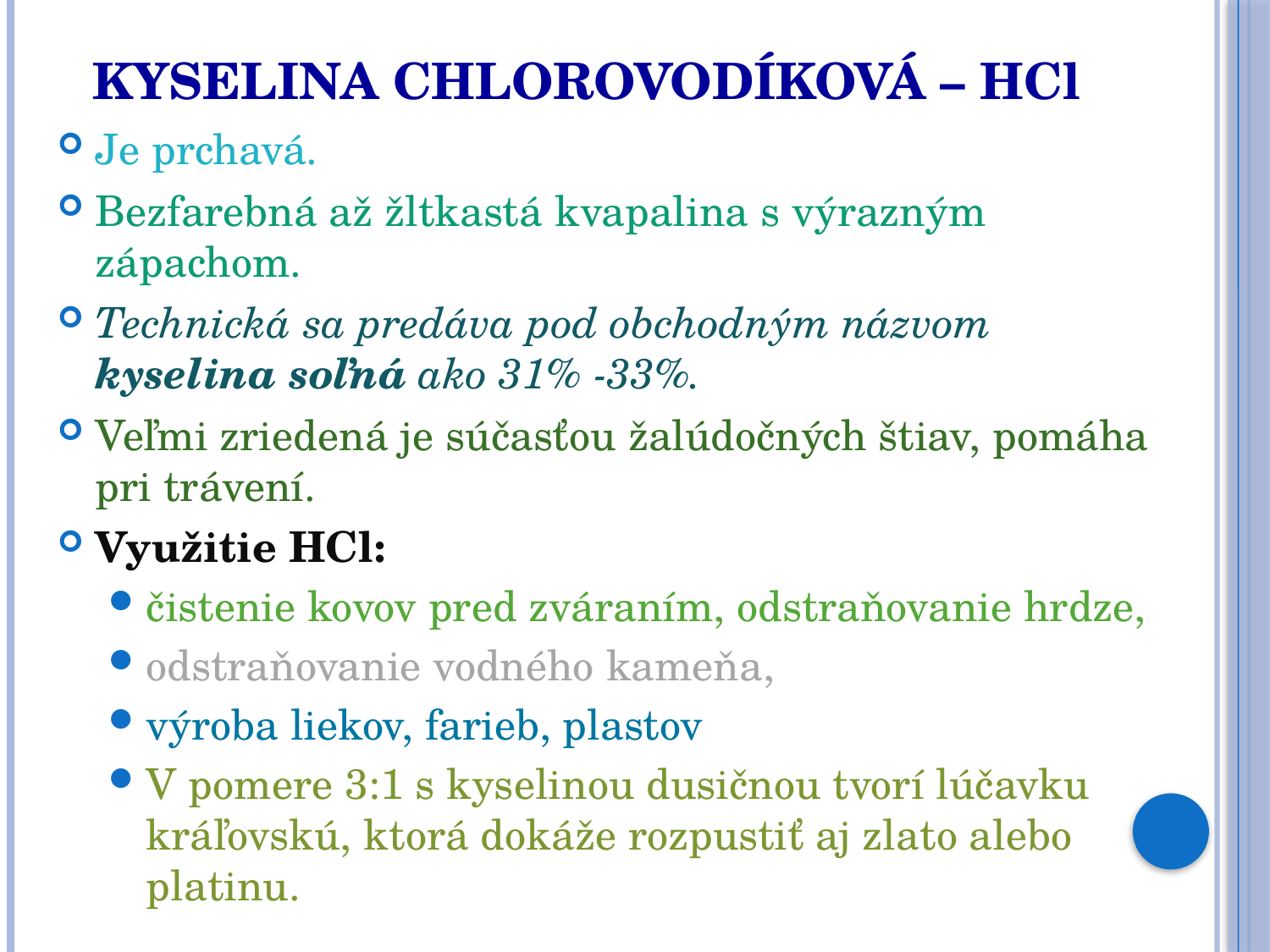

# Kyselina chlorovodíková – HCl
Je prchavá.
Bezfarebná až žltkastá kvapalina s výrazným zápachom.
Technická sa predáva pod obchodným názvom kyselina soľná ako 31% -33%.
Veľmi zriedená je súčasťou žalúdočných štiav, pomáha pri trávení.
Využitie HCl:
čistenie kovov pred zváraním, odstraňovanie hrdze,
odstraňovanie vodného kameňa,
výroba liekov, farieb, plastov
V pomere 3:1 s kyselinou dusičnou tvorí lúčavku kráľovskú, ktorá dokáže rozpustiť aj zlato alebo platinu.